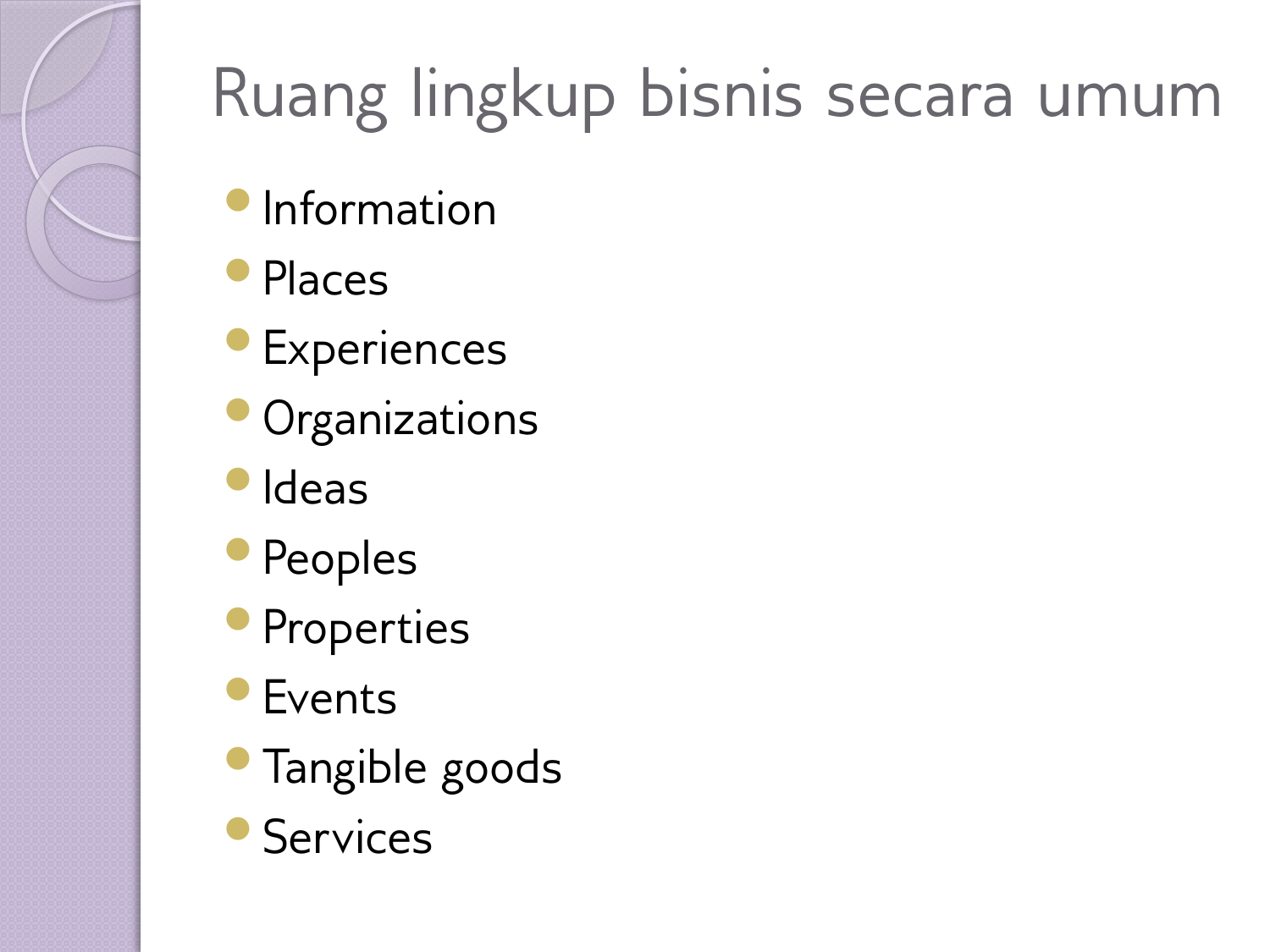

# Ruang lingkup bisnis secara umum
Information
Places
Experiences
Organizations
Ideas
Peoples
Properties
Events
Tangible goods
Services